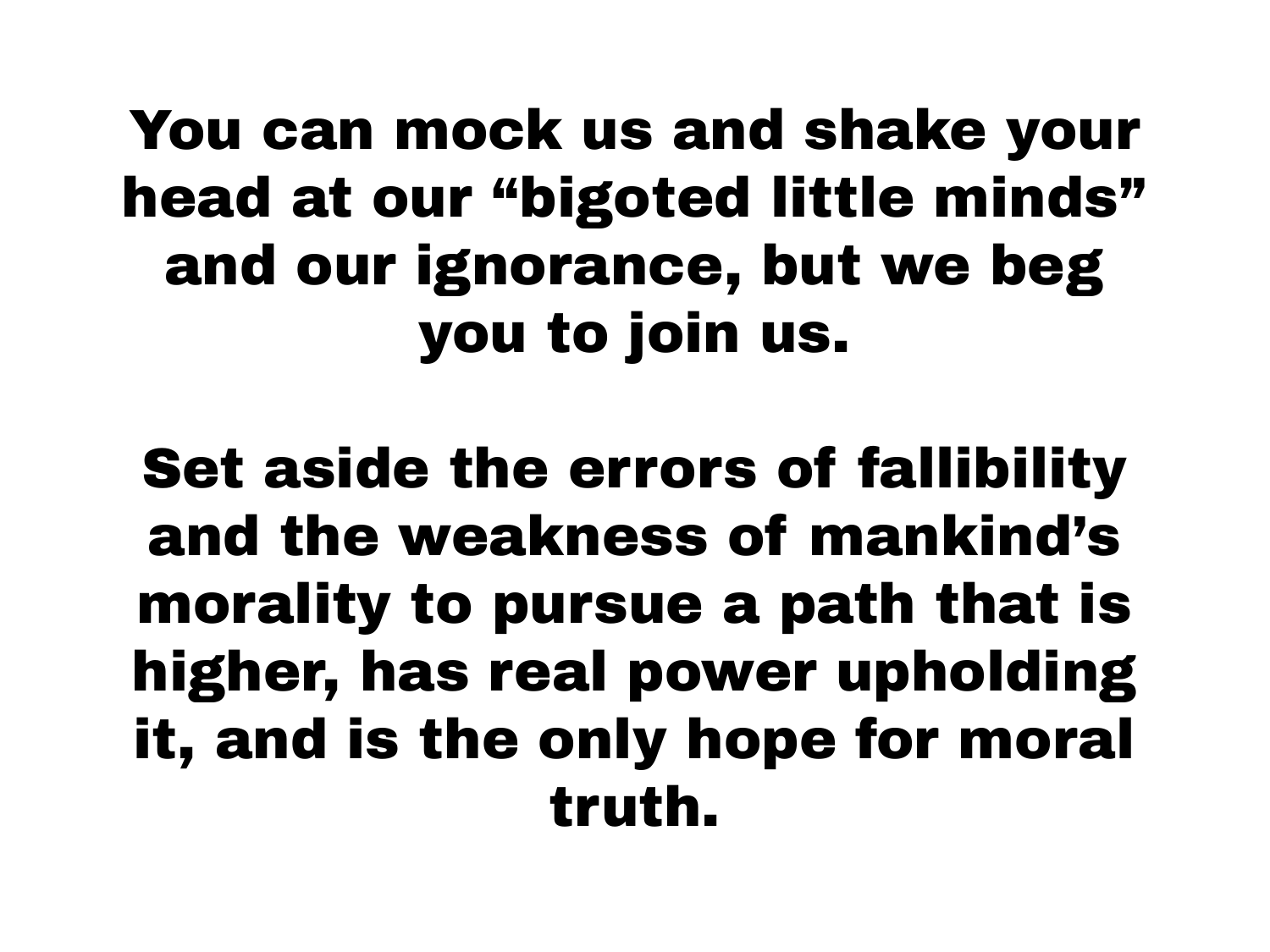

# You can mock us and shake your head at our “bigoted little minds” and our ignorance, but we beg you to join us. Set aside the errors of fallibility and the weakness of mankind’s morality to pursue a path that is higher, has real power upholding it, and is the only hope for moral truth.